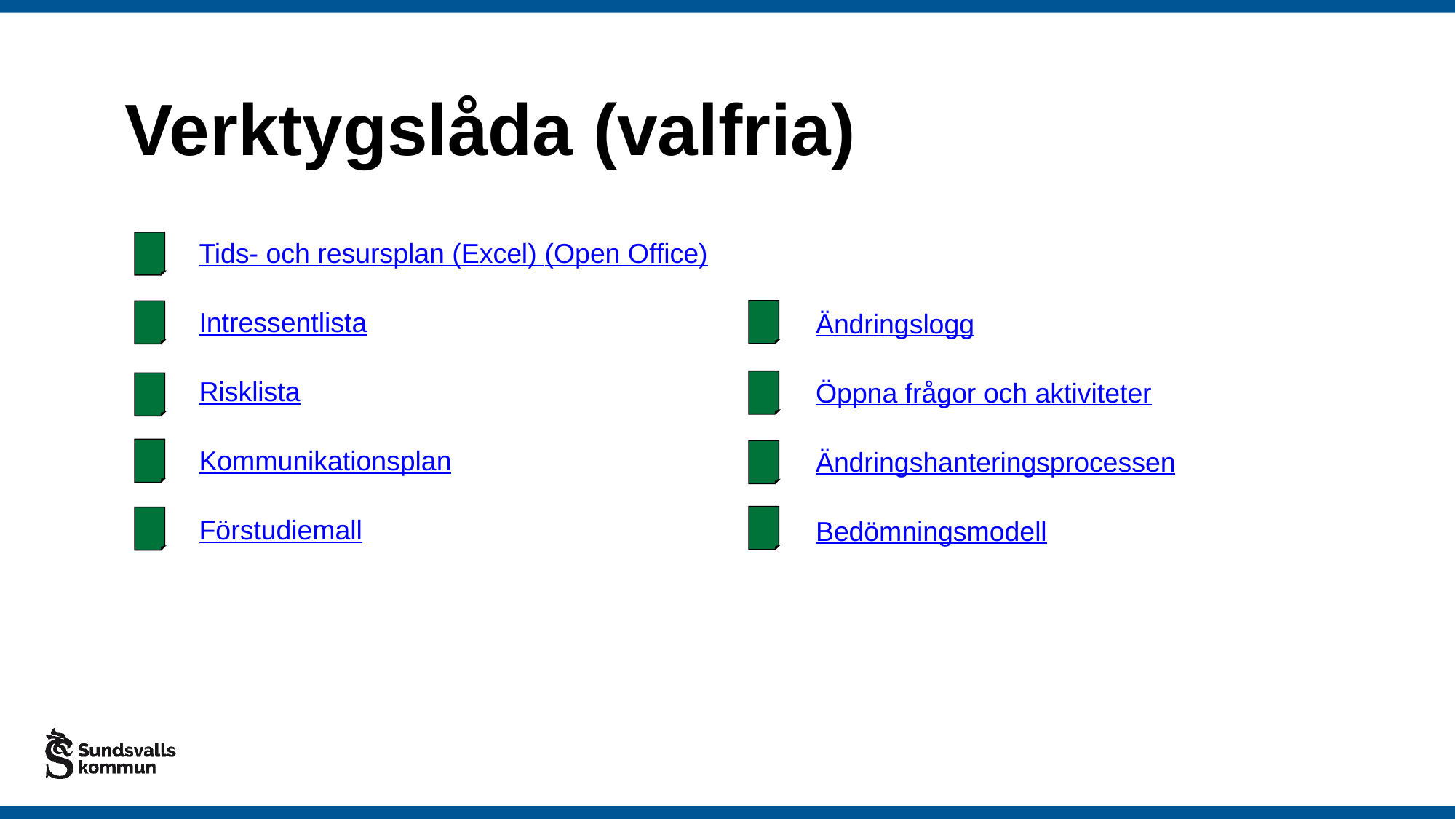

# Verktygslåda (valfria)
Tids- och resursplan (Excel) (Open Office)
Intressentlista
Risklista
Kommunikationsplan
Förstudiemall

Ändringslogg
Öppna frågor och aktiviteter
Ändringshanteringsprocessen
Bedömningsmodell